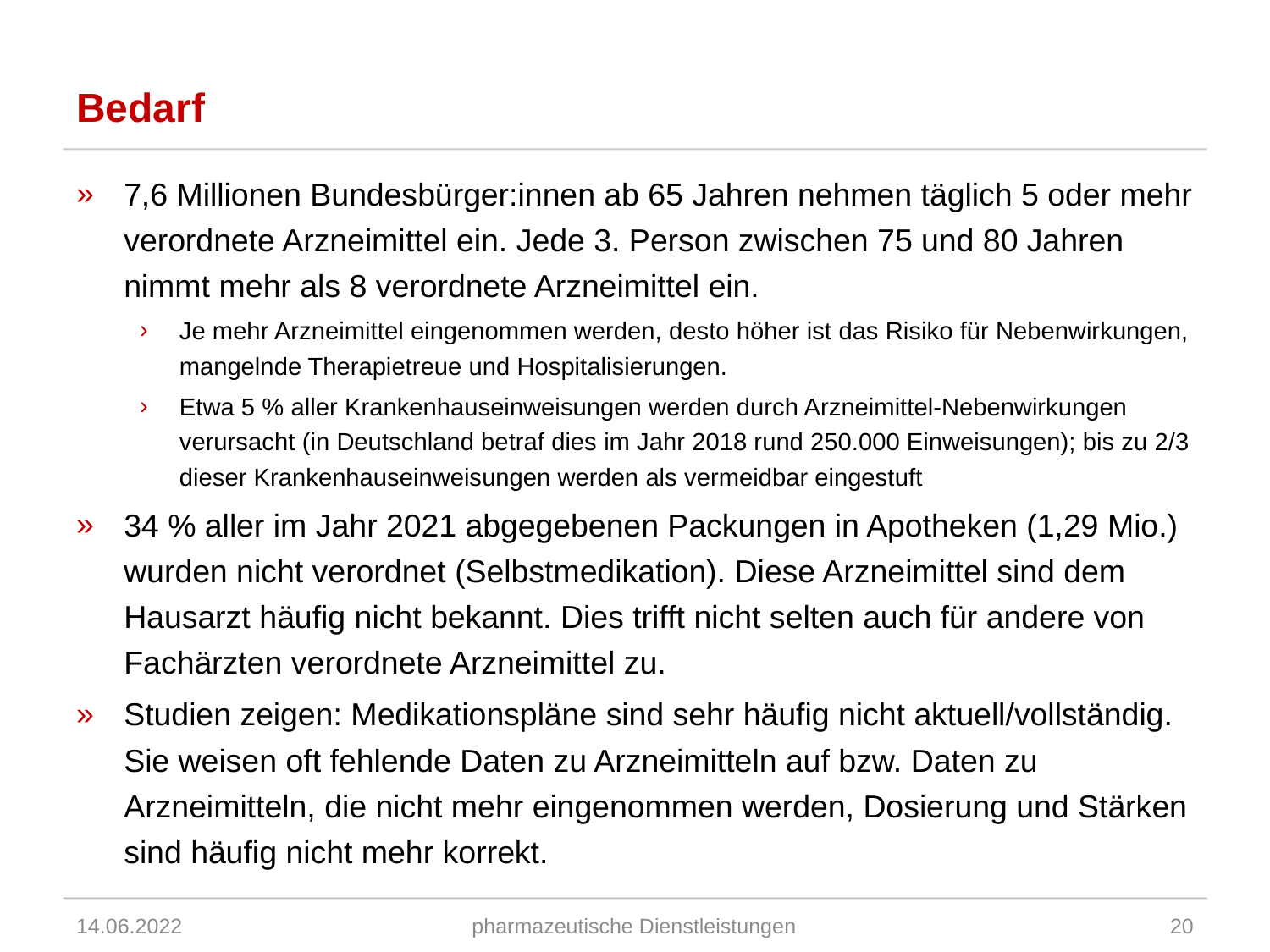

# Bedarf
7,6 Millionen Bundesbürger:innen ab 65 Jahren nehmen täglich 5 oder mehr verordnete Arzneimittel ein. Jede 3. Person zwischen 75 und 80 Jahren nimmt mehr als 8 verordnete Arzneimittel ein.
Je mehr Arzneimittel eingenommen werden, desto höher ist das Risiko für Nebenwirkungen, mangelnde Therapietreue und Hospitalisierungen.
Etwa 5 % aller Krankenhauseinweisungen werden durch Arzneimittel-Nebenwirkungen verursacht (in Deutschland betraf dies im Jahr 2018 rund 250.000 Einweisungen); bis zu 2/3 dieser Krankenhauseinweisungen werden als vermeidbar eingestuft
34 % aller im Jahr 2021 abgegebenen Packungen in Apotheken (1,29 Mio.) wurden nicht verordnet (Selbstmedikation). Diese Arzneimittel sind dem Hausarzt häufig nicht bekannt. Dies trifft nicht selten auch für andere von Fachärzten verordnete Arzneimittel zu.
Studien zeigen: Medikationspläne sind sehr häufig nicht aktuell/vollständig. Sie weisen oft fehlende Daten zu Arzneimitteln auf bzw. Daten zu Arzneimitteln, die nicht mehr eingenommen werden, Dosierung und Stärken sind häufig nicht mehr korrekt.
14.06.2022
pharmazeutische Dienstleistungen
20